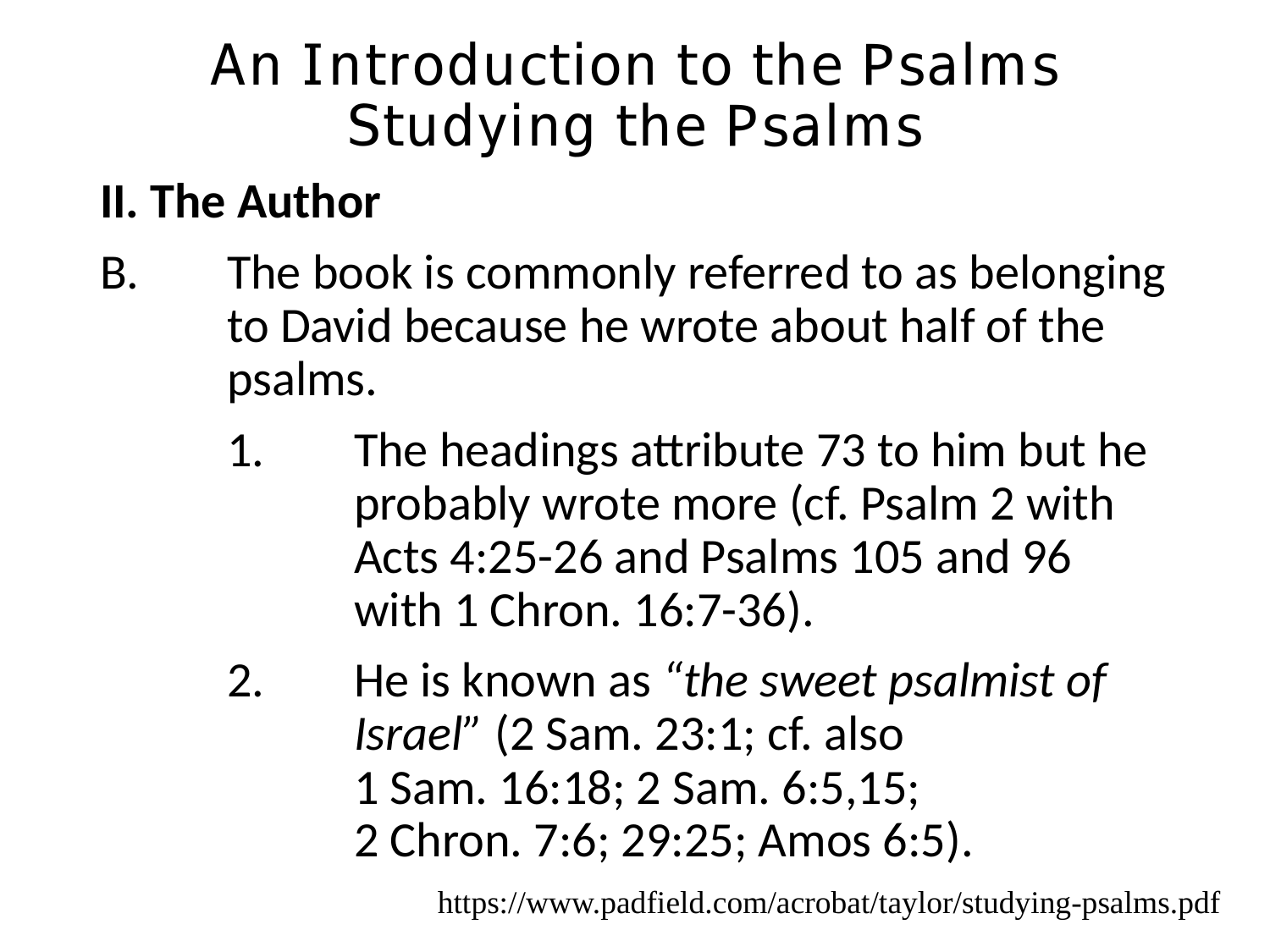

# An Introduction to the Psalms Studying the Psalms
II. The Author
B.	The book is commonly referred to as belonging 	to David because he wrote about half of the 	psalms.
	1.	The headings attribute 73 to him but he 		probably wrote more (cf. Psalm 2 with 		Acts 4:25-26 and Psalms 105 and 96 			with 1 Chron. 16:7-36).
	2.	He is known as “the sweet psalmist of 		Israel” (2 Sam. 23:1; cf. also
		1 Sam. 16:18; 2 Sam. 6:5,15;
		2 Chron. 7:6; 29:25; Amos 6:5).
https://www.padfield.com/acrobat/taylor/studying-psalms.pdf